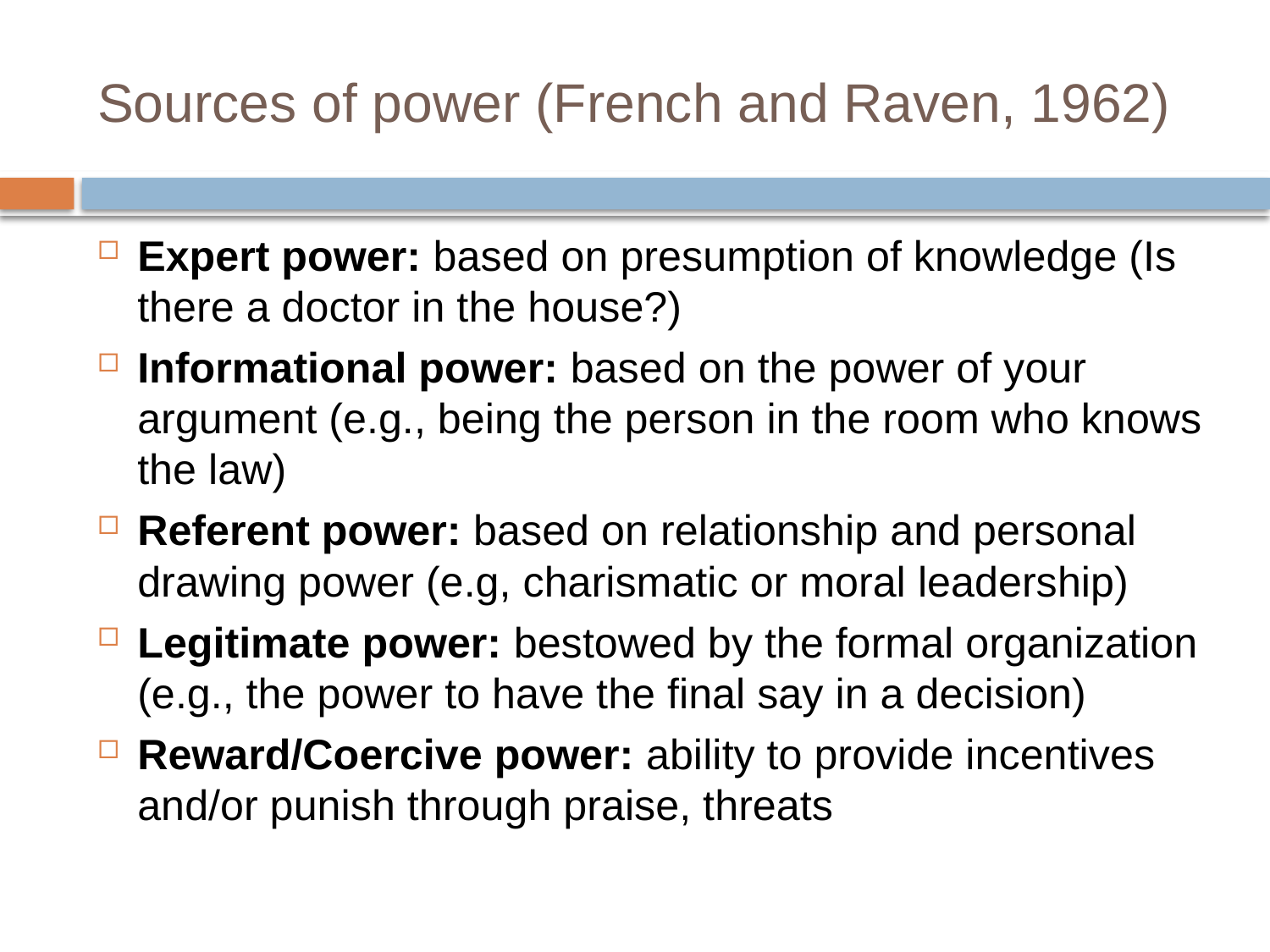

# Sources of power (French and Raven, 1962)
Expert power: based on presumption of knowledge (Is there a doctor in the house?)
Informational power: based on the power of your argument (e.g., being the person in the room who knows the law)
Referent power: based on relationship and personal drawing power (e.g, charismatic or moral leadership)
Legitimate power: bestowed by the formal organization (e.g., the power to have the final say in a decision)
Reward/Coercive power: ability to provide incentives and/or punish through praise, threats